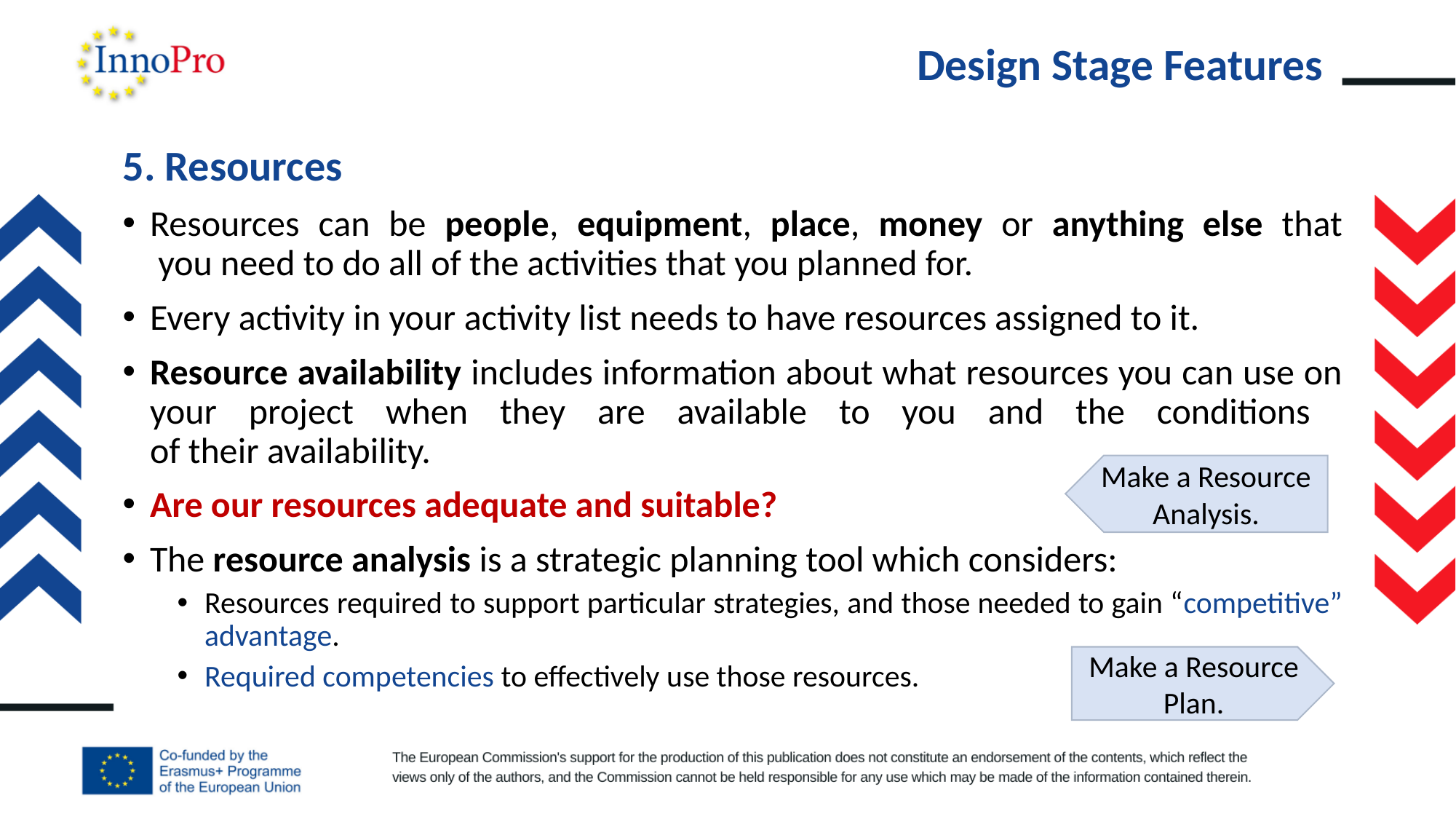

# Design Stage Features
5. Resources
Resources can be people, equipment, place, money or anything else that
 you need to do all of the activities that you planned for.
Every activity in your activity list needs to have resources assigned to it.
Resource availability includes information about what resources you can use on your project when they are available to you and the conditions
of their availability.
Are our resources adequate and suitable?
The resource analysis is a strategic planning tool which considers:
Resources required to support particular strategies, and those needed to gain “competitive” advantage.
Required competencies to effectively use those resources.

Make a Resource Analysis.
Make a Resource Plan.